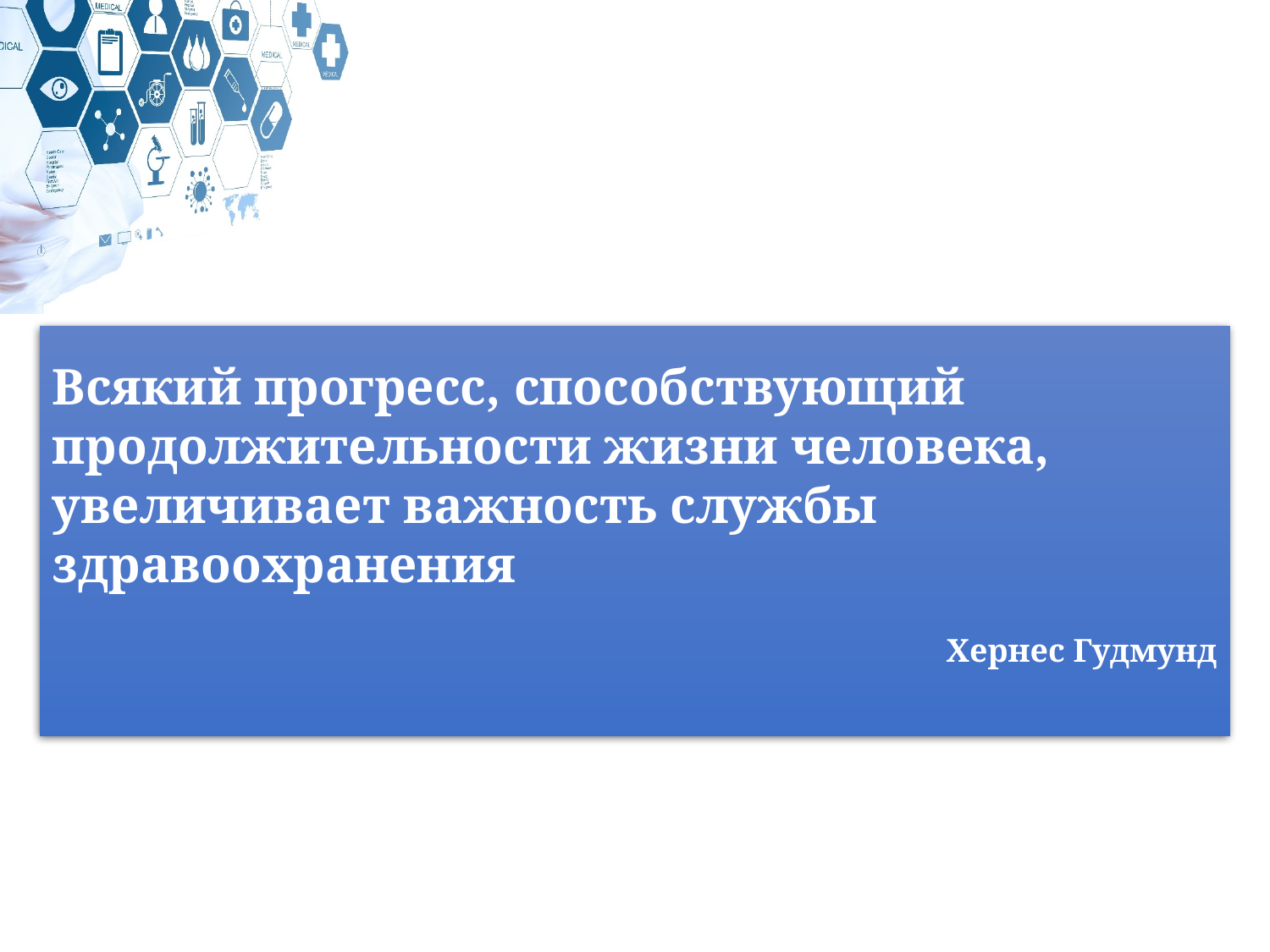

Всякий прогресс, способствующий продолжительности жизни человека, увеличивает важность службы здравоохранения

Хернес Гудмунд